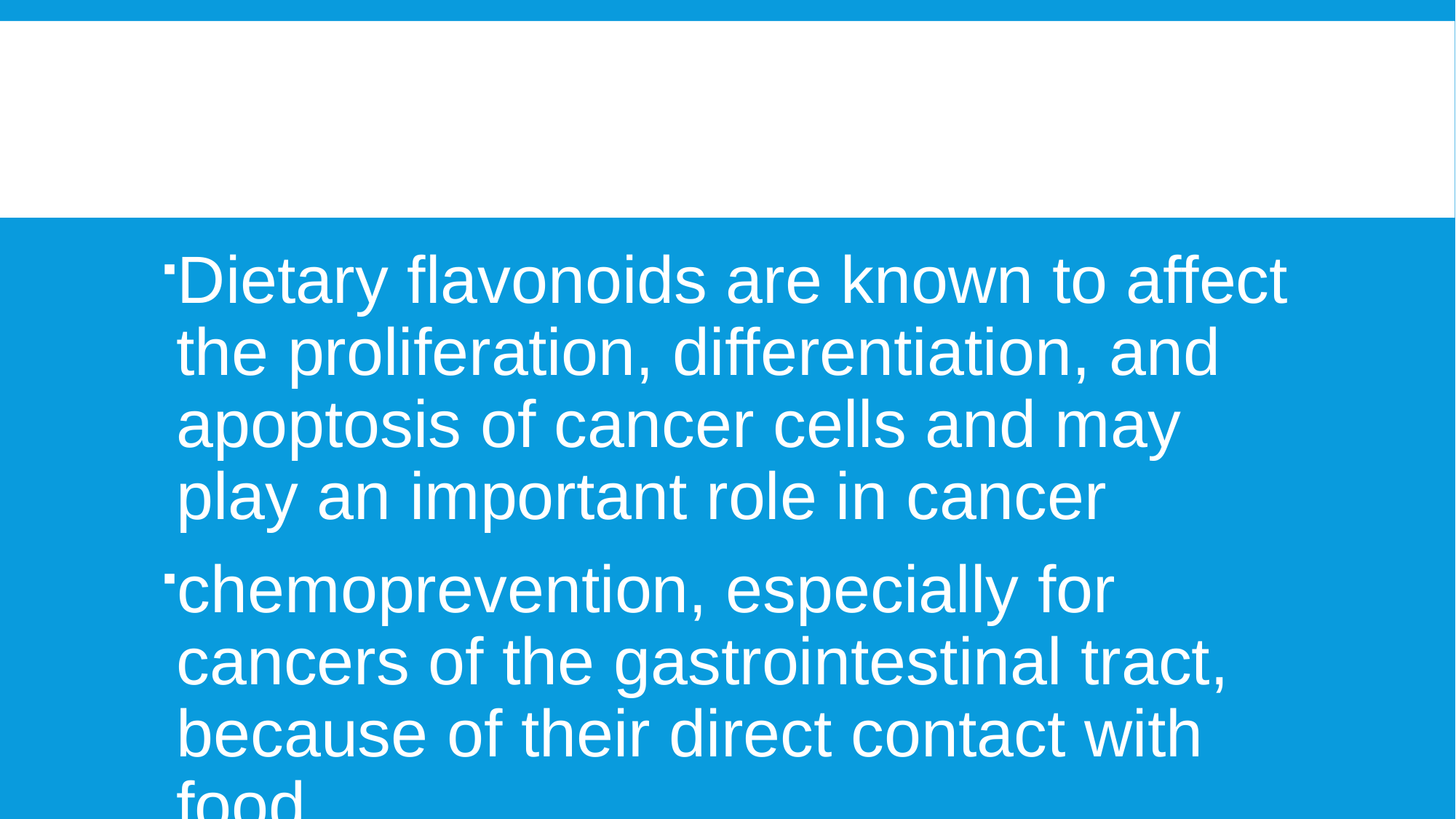

#
Dietary flavonoids are known to affect the proliferation, differentiation, and apoptosis of cancer cells and may play an important role in cancer
chemoprevention, especially for cancers of the gastrointestinal tract, because of their direct contact with food.